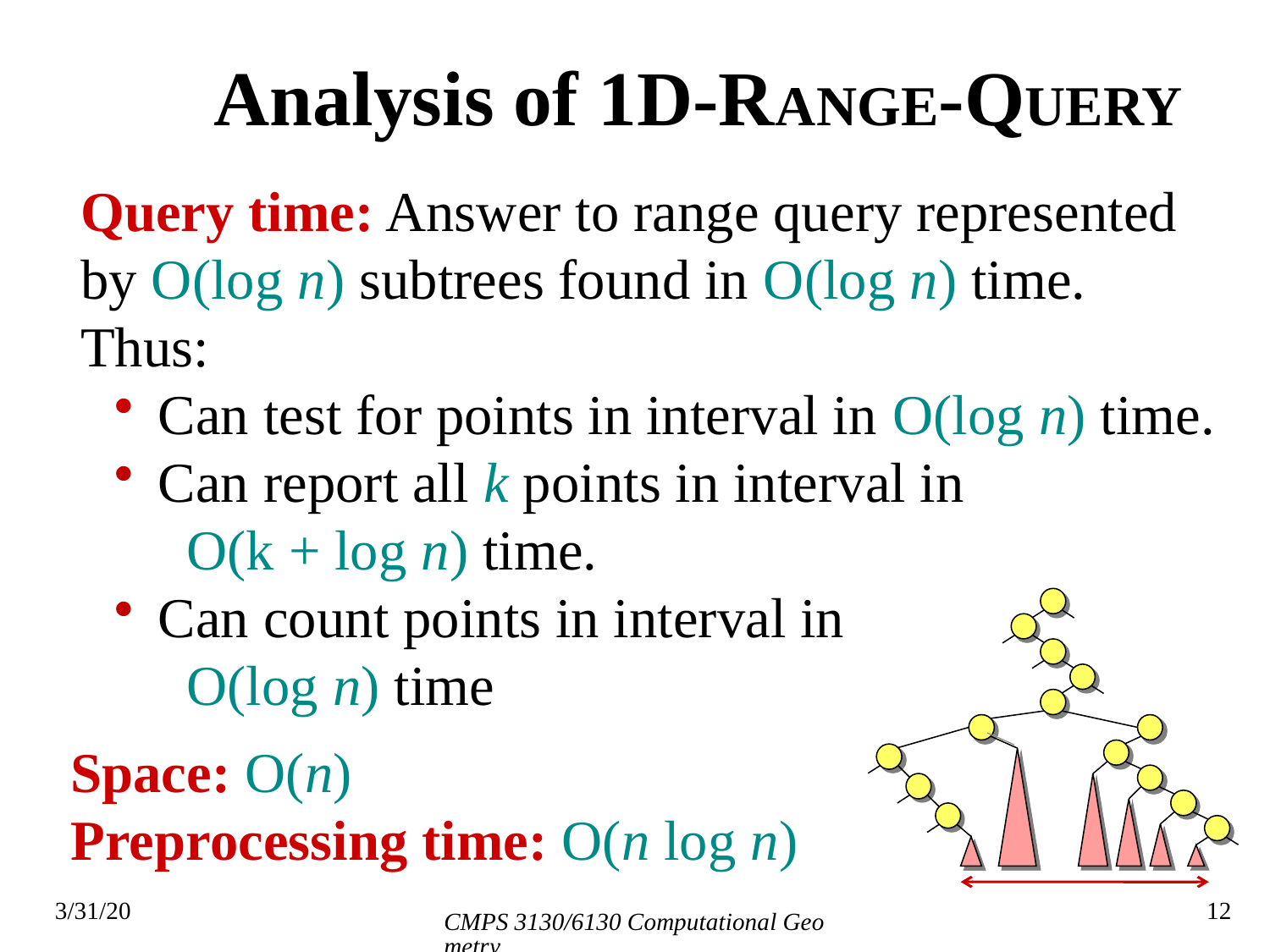

# Analysis of 1D-RANGE-QUERY
Query time: Answer to range query represented
by O(log n) subtrees found in O(log n) time.
Thus:
 Can test for points in interval in O(log n) time.
 Can report all k points in interval in
   O(k + log n) time.
 Can count points in interval in
   O(log n) time

Space: O(n)
Preprocessing time: O(n log n)
CMPS 3130/6130 Computational Geometry